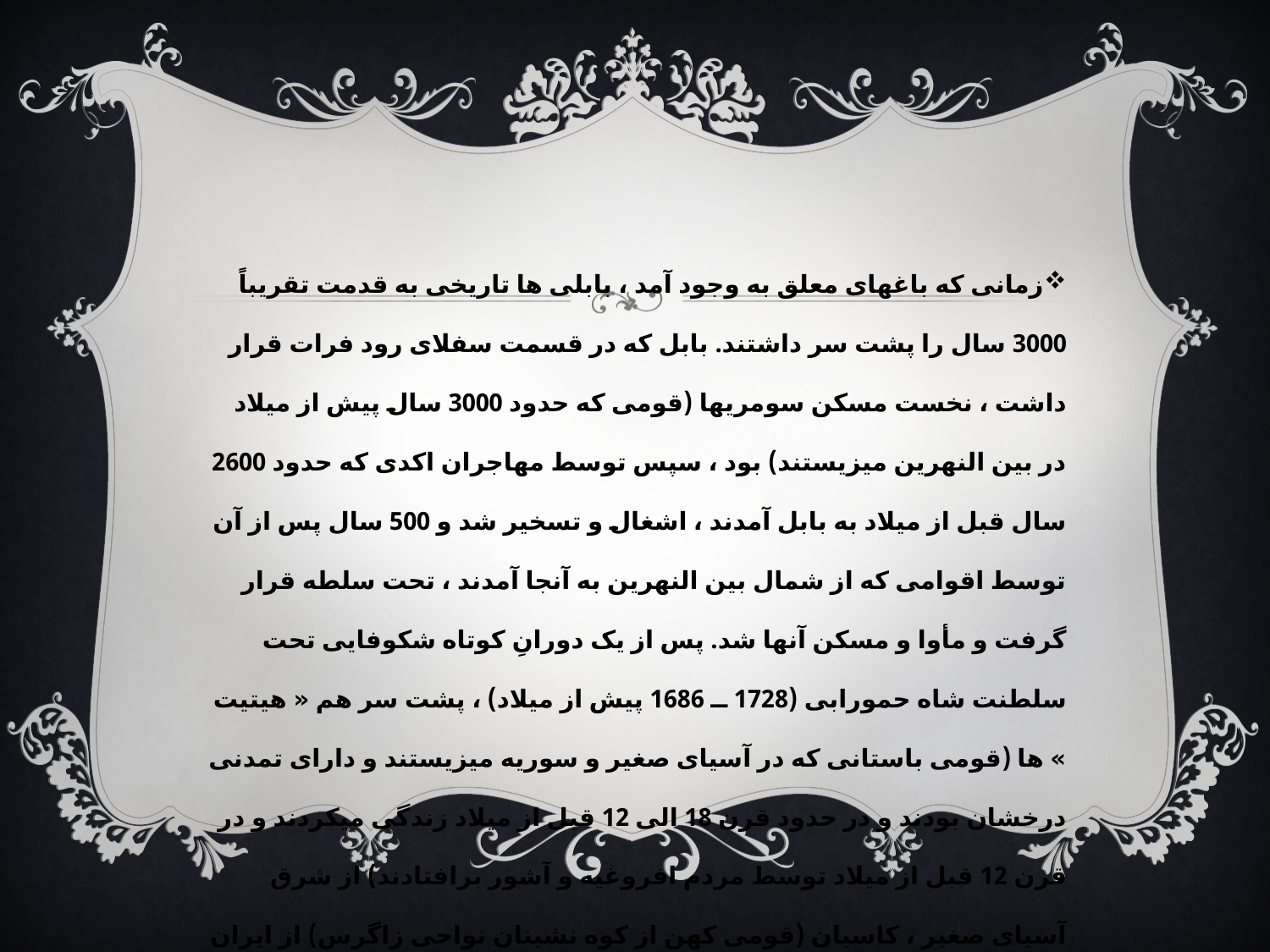

#
زمانی که باغهای معلق به وجود آمد ، بابلی ها تاریخی به قدمت تقریباً 3000 سال را پشت سر داشتند. بابل که در قسمت سفلای رود فرات قرار داشت ، نخست مسکن سومریها (قومی که حدود 3000 سال پیش از میلاد در بین النهرین میزیستند) بود ، سپس توسط مهاجران اکدی که حدود 2600 سال قبل از میلاد به بابل آمدند ، اشغال و تسخیر شد و 500 سال پس از آن توسط اقوامی که از شمال بین النهرین به آنجا آمدند ، تحت سلطه قرار گرفت و مأوا و مسکن آنها شد. پس از یک دورانِ کوتاه شکوفایی تحت سلطنت شاه حمورابی (1728 ــ 1686 پیش از میلاد) ، پشت سر هم « هیتیت » ها (قومی باستانی که در آسیای صغیر و سوریه میزیستند و دارای تمدنی درخشان بودند و در حدود قرن 18 الی 12 قبل از میلاد زندگی میکردند و در قرن 12 قبل از میلاد توسط مردم افروغیه و آشور برافتادند) از شرق آسیای صغیر ، کاسیان (قومی کهن از کوه نشینان نواحی زاگرس) از ایران و آشوریها که در سرزمینهای پر محصول بین دجله و فرات میزیستند ، بر بابل تسلط یافتند.